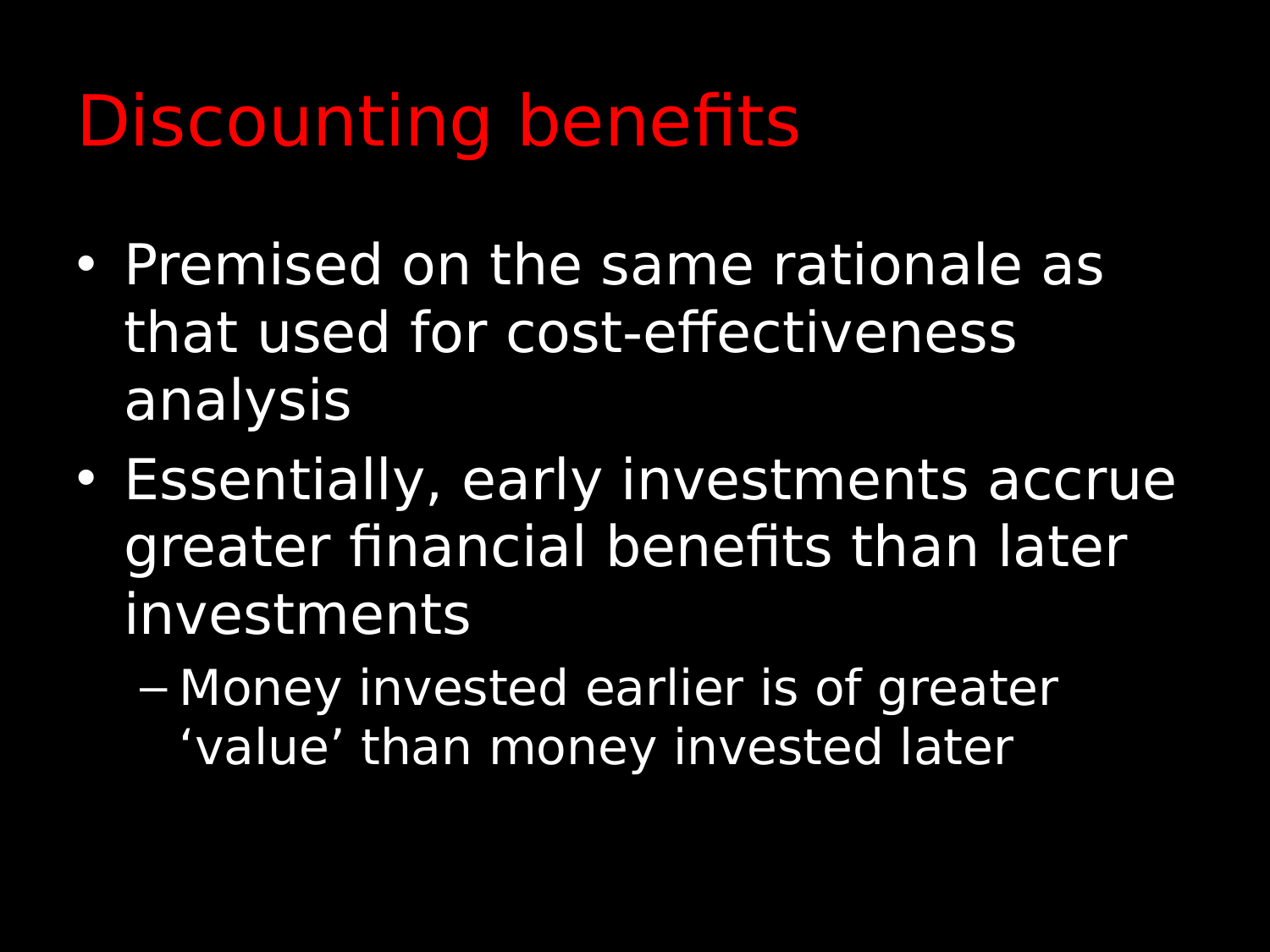

# Discounting benefits
Premised on the same rationale as that used for cost-effectiveness analysis
Essentially, early investments accrue greater financial benefits than later investments
Money invested earlier is of greater ‘value’ than money invested later